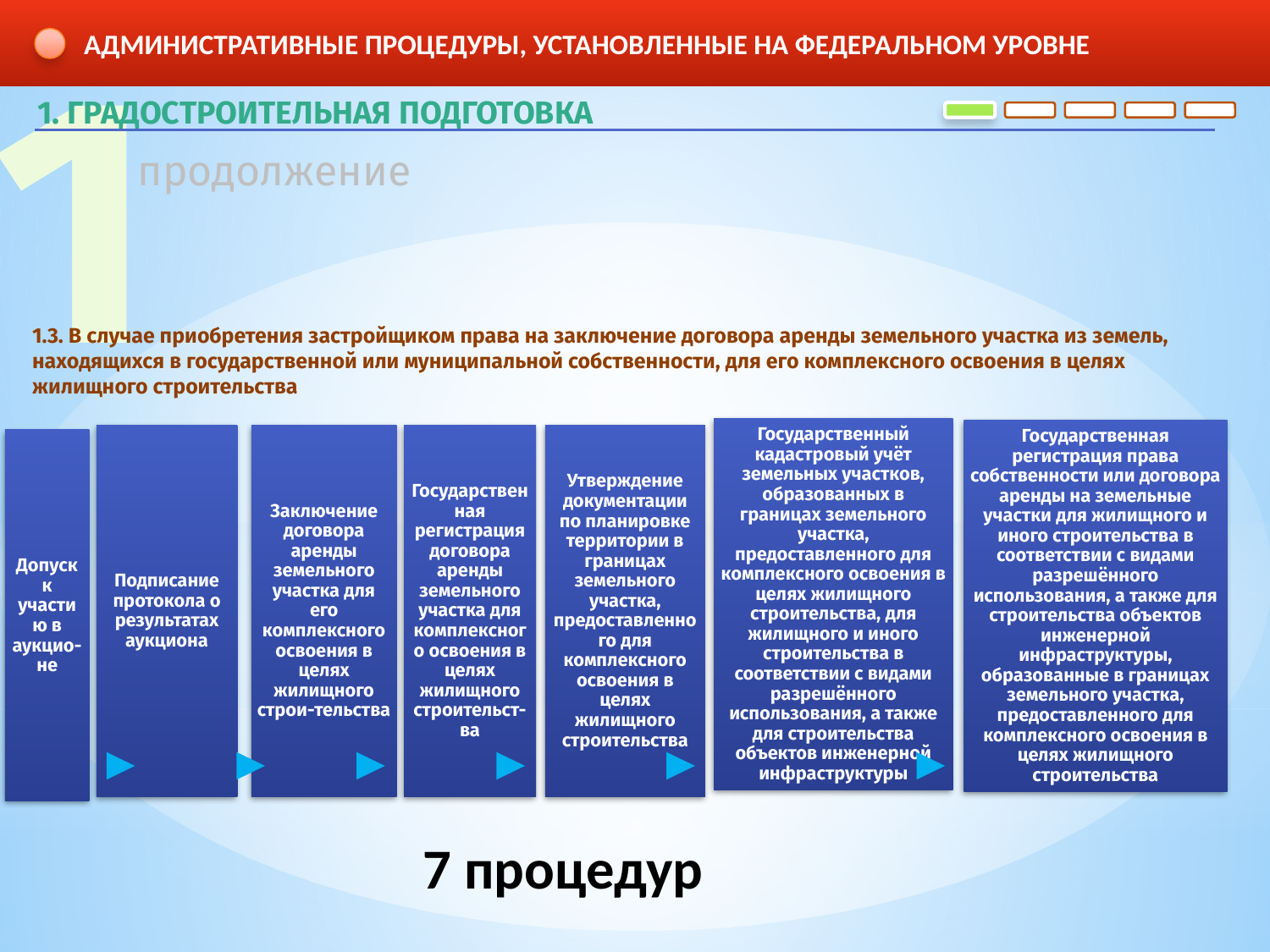

1
АДМИНИСТРАТИВНЫЕ ПРОЦЕДУРЫ, УСТАНОВЛЕННЫЕ НА ФЕДЕРАЛЬНОМ УРОВНЕ

1. ГРАДОСТРОИТЕЛЬНАЯ ПОДГОТОВКА

продолжение
1.3. В случае приобретения застройщиком права на заключение договора аренды земельного участка из земель, находящихся в государственной или муниципальной собственности, для его комплексного освоения в целях жилищного строительства

Допуск к участию в аукцио-не
Подписание протокола о результатах аукциона
Заключение договора аренды земельного участка для его комплексного освоения в целях жилищного строи-тельства
Государственная регистрация договора аренды земельного участка для комплексного освоения в целях жилищного строительст-ва
Утверждение документации по планировке территории в границах земельного участка, предоставленного для комплексного освоения в целях жилищного строительства
Государственный кадастровый учёт земельных участков, образованных в границах земельного участка, предоставленного для комплексного освоения в целях жилищного строительства, для жилищного и иного строительства в соответствии с видами разрешённого использования, а также для строительства объектов инженерной инфраструктуры
Государственная регистрация права собственности или договора аренды на земельные участки для жилищного и иного строительства в соответствии с видами разрешённого использования, а также для строительства объектов инженерной инфраструктуры, образованные в границах земельного участка, предоставленного для комплексного освоения в целях жилищного строительства

7 процедур